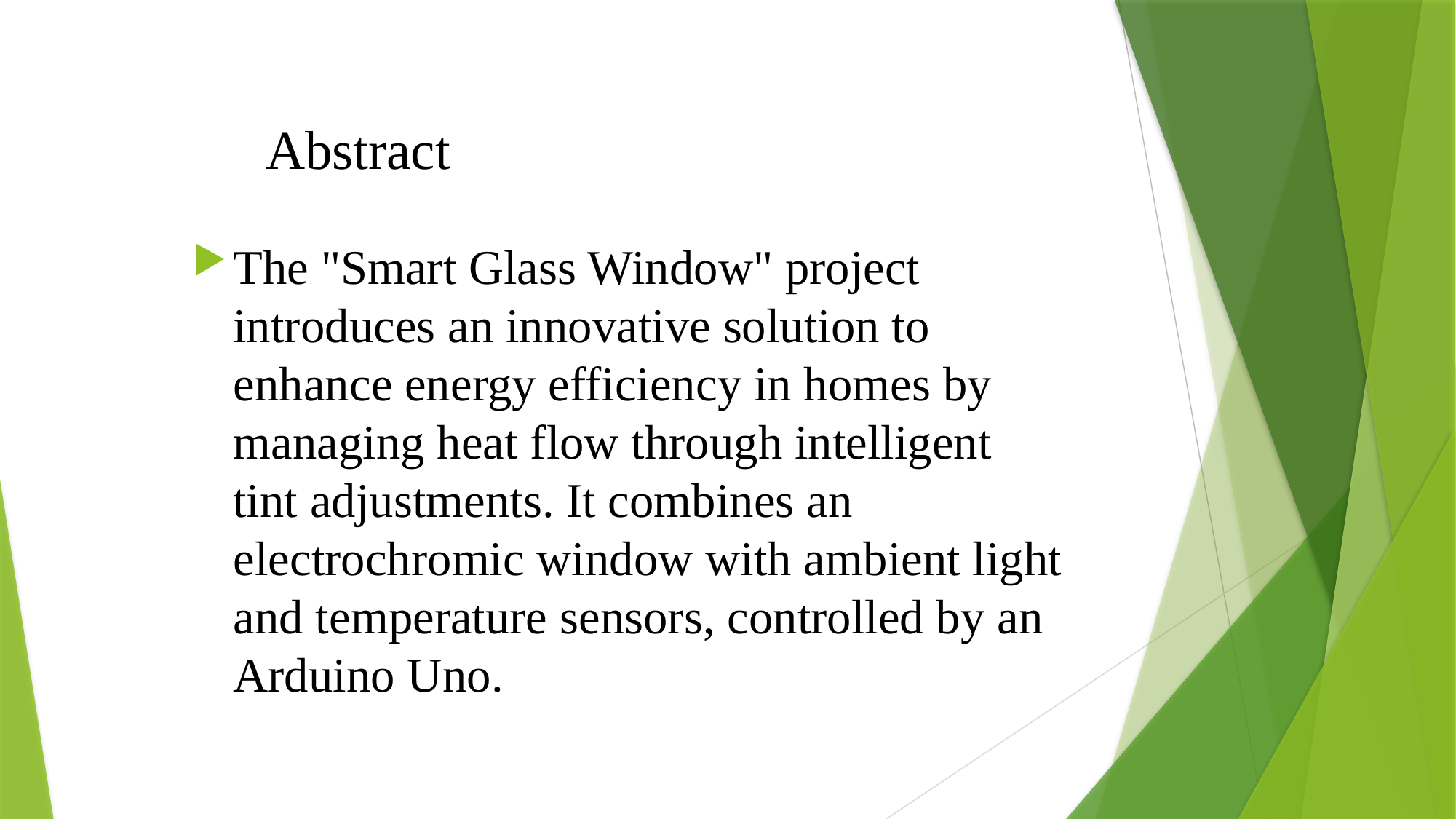

# Abstract
The "Smart Glass Window" project introduces an innovative solution to enhance energy efficiency in homes by managing heat flow through intelligent tint adjustments. It combines an electrochromic window with ambient light and temperature sensors, controlled by an Arduino Uno.